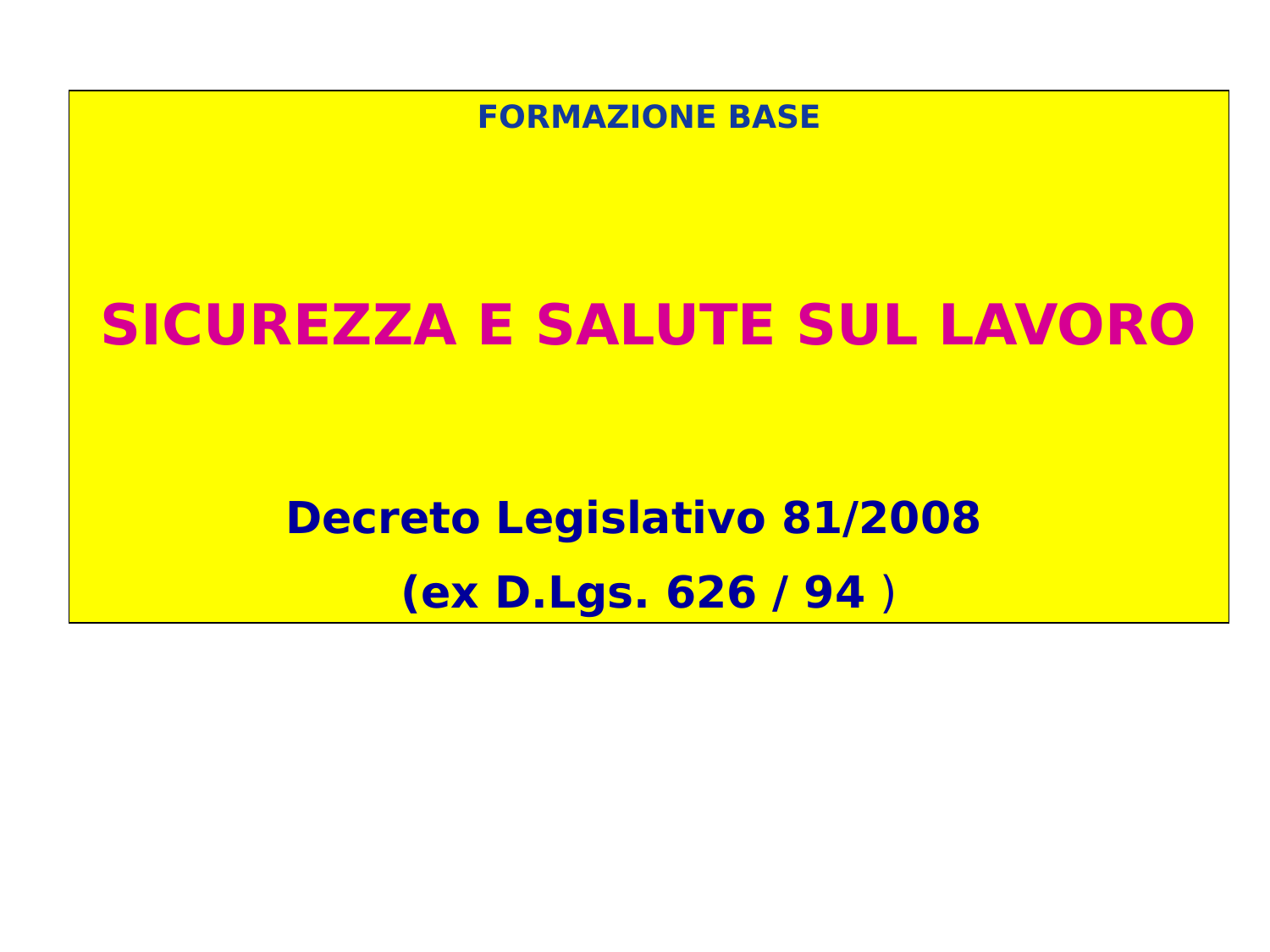

FORMAZIONE BASE

SICUREZZA E SALUTE SUL LAVORO

Decreto Legislativo 81/2008
(ex D.Lgs. 626 / 94 )